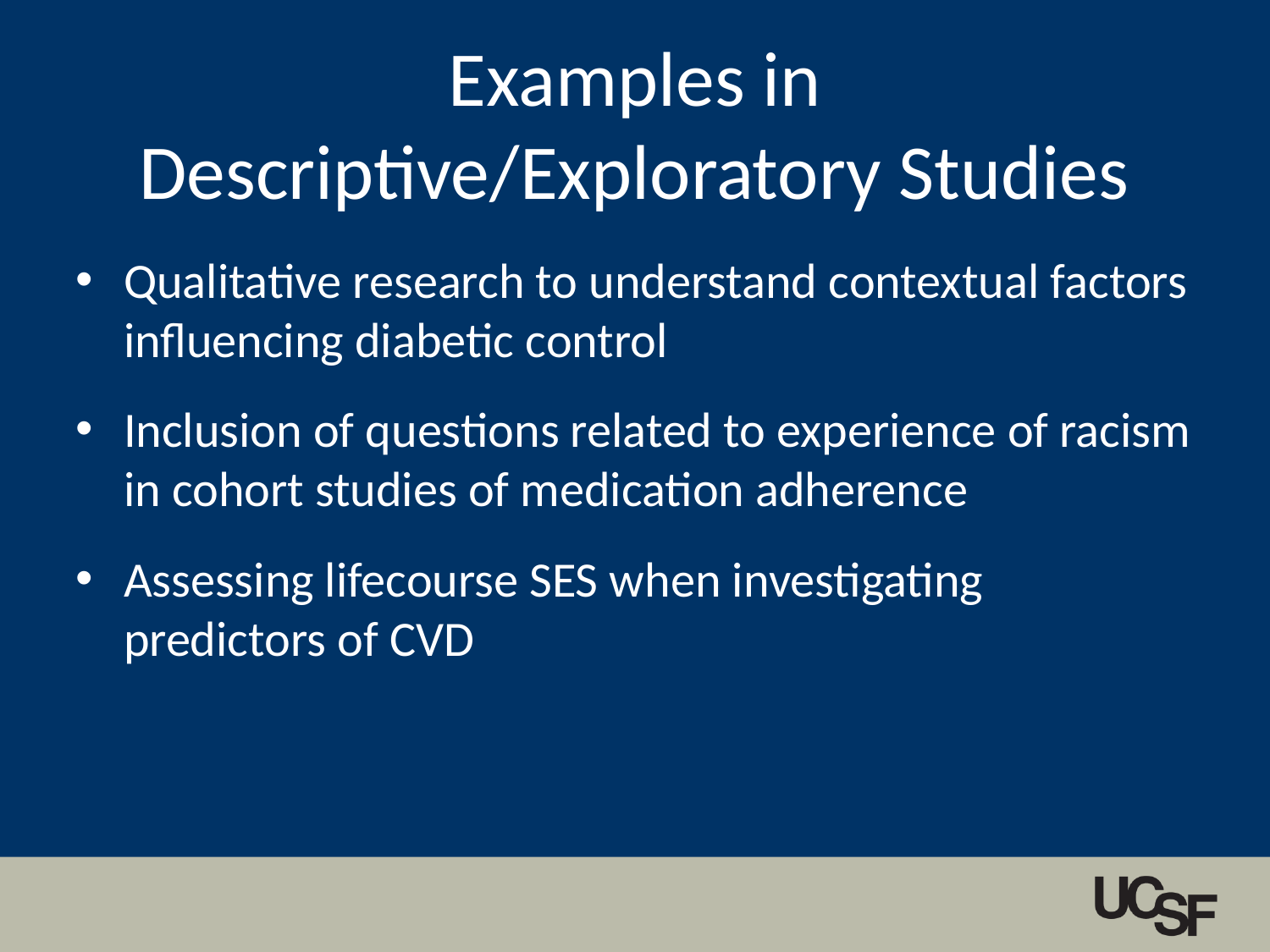

# Examples in Descriptive/Exploratory Studies
Qualitative research to understand contextual factors influencing diabetic control
Inclusion of questions related to experience of racism in cohort studies of medication adherence
Assessing lifecourse SES when investigating predictors of CVD